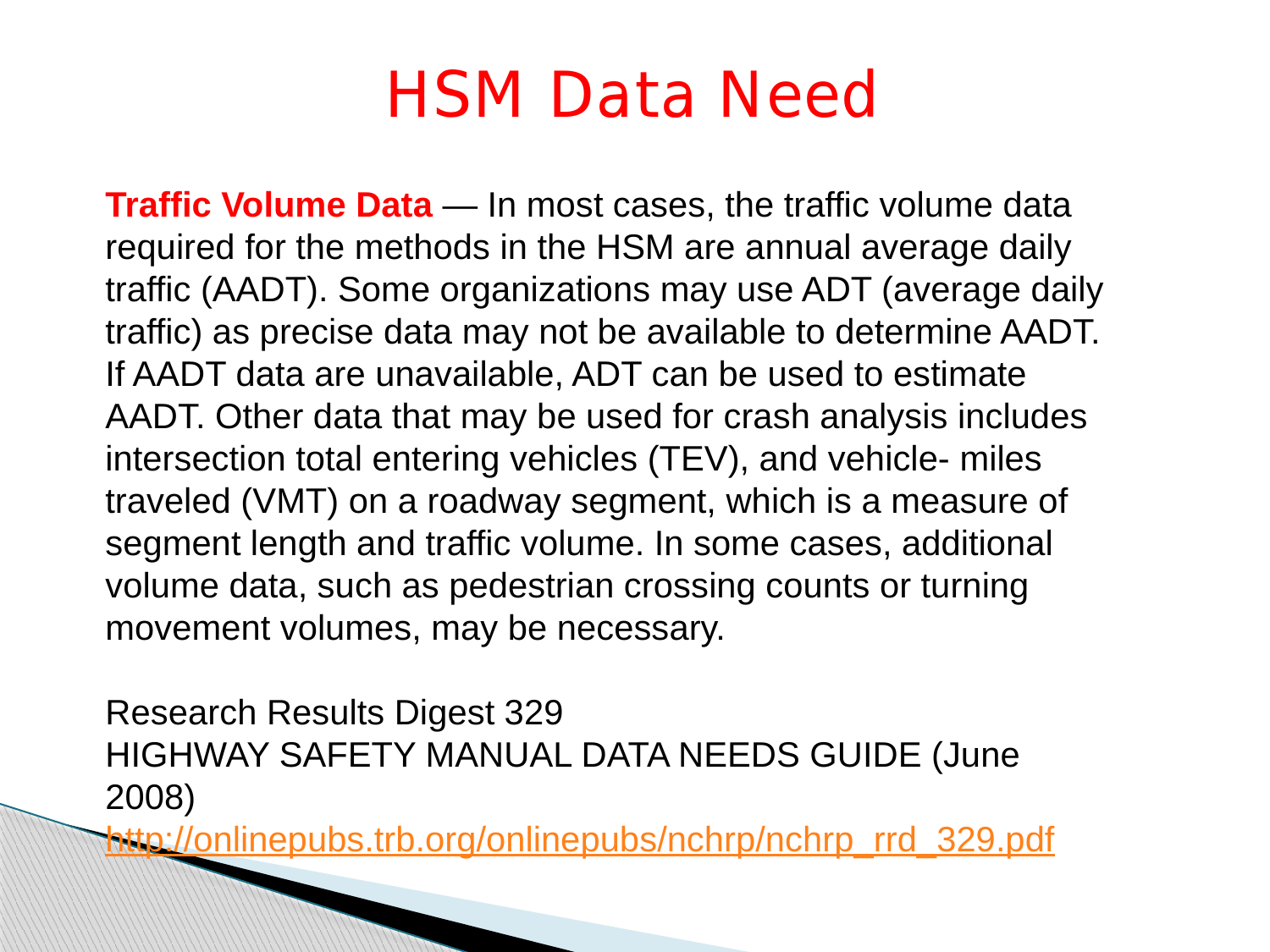

HSM Data Need
Traffic Volume Data — In most cases, the traffic volume data required for the methods in the HSM are annual average daily traffic (AADT). Some organizations may use ADT (average daily traffic) as precise data may not be available to determine AADT. If AADT data are unavailable, ADT can be used to estimate AADT. Other data that may be used for crash analysis includes intersection total entering vehicles (TEV), and vehicle- miles traveled (VMT) on a roadway segment, which is a measure of segment length and traffic volume. In some cases, additional volume data, such as pedestrian crossing counts or turning movement volumes, may be necessary.

Research Results Digest 329
HIGHWAY SAFETY MANUAL DATA NEEDS GUIDE (June 2008)
http://onlinepubs.trb.org/onlinepubs/nchrp/nchrp_rrd_329.pdf